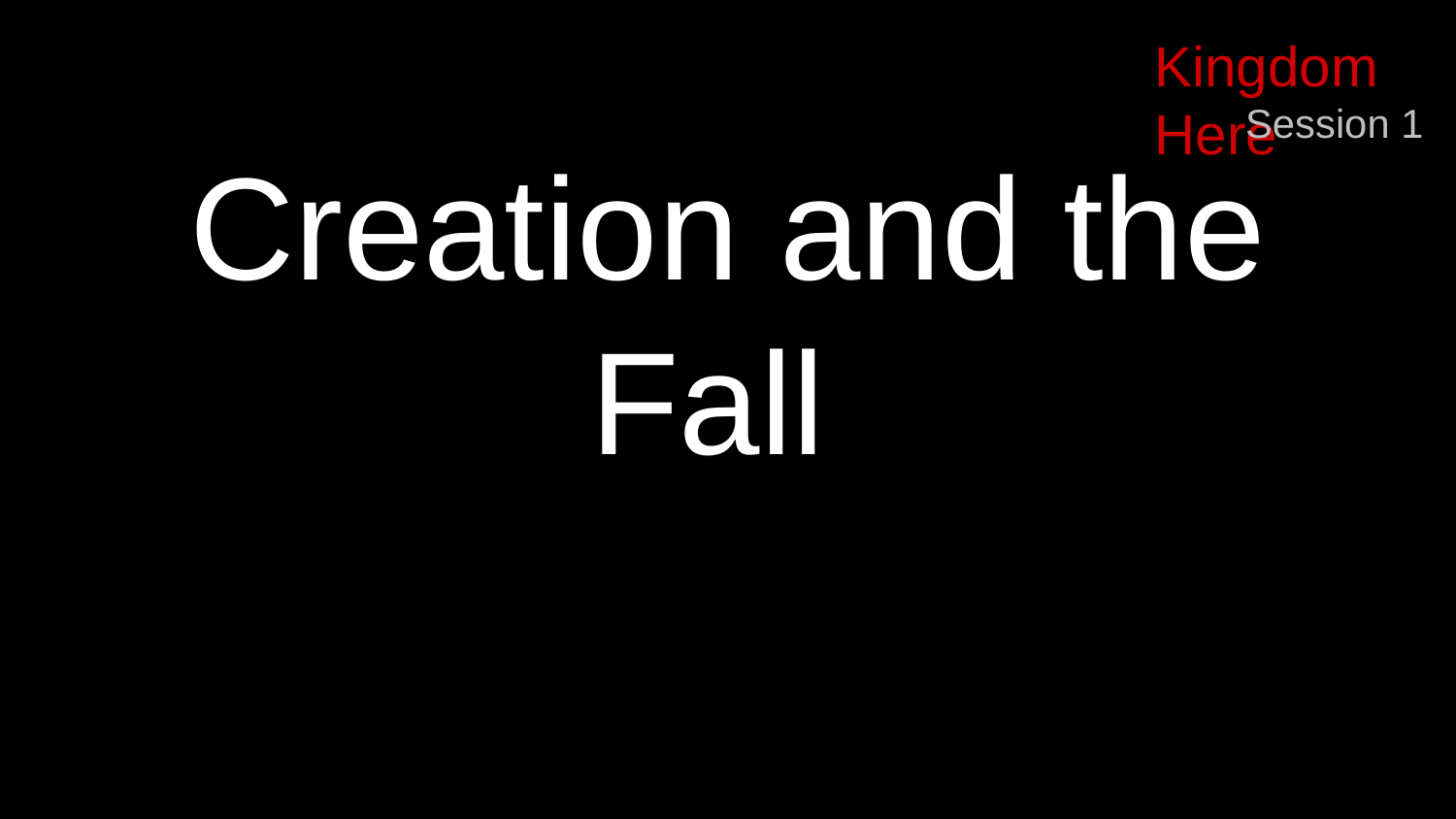

Kingdom Here
Session 1
# Creation and the Fall